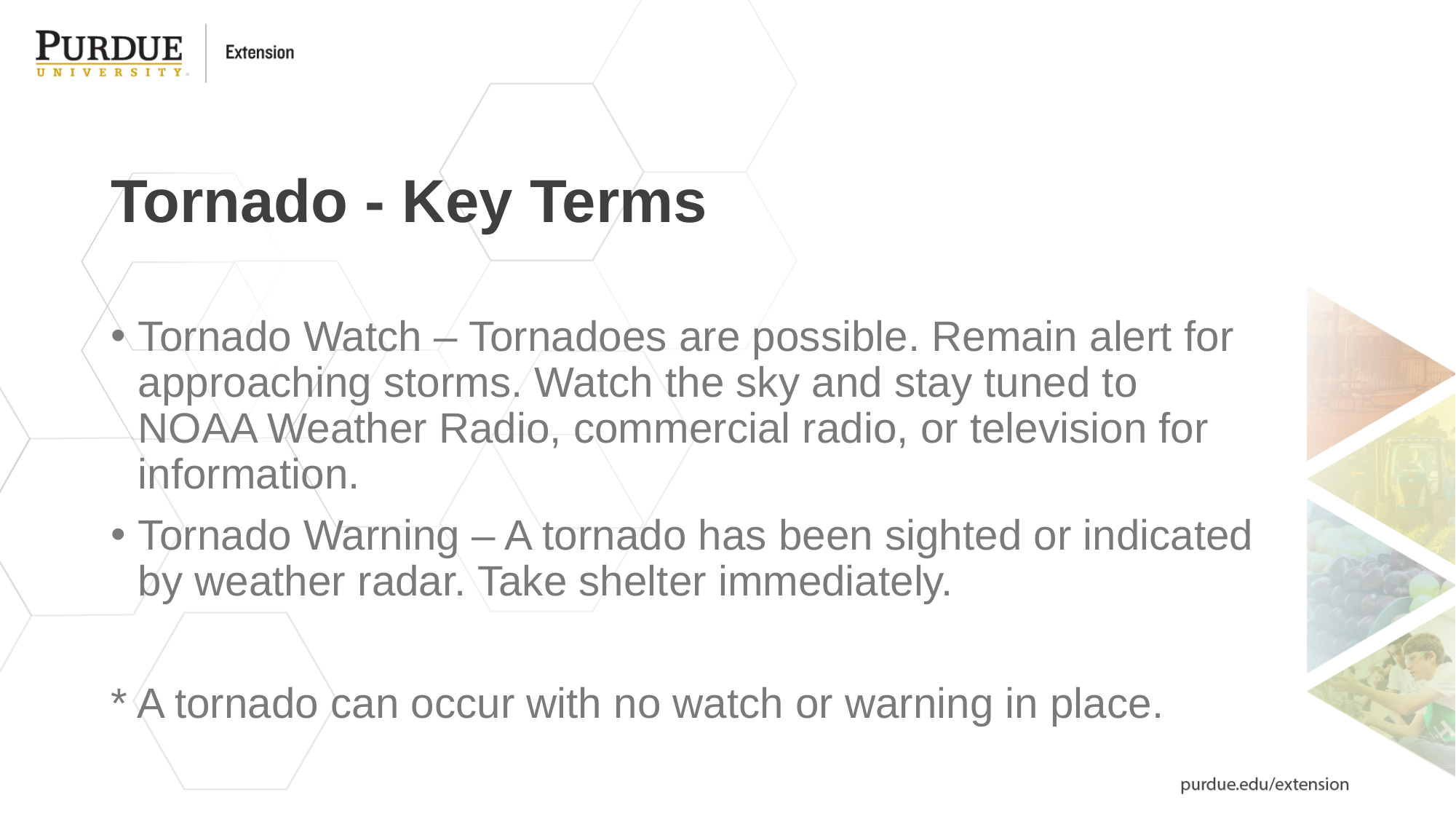

# Tornado - Key Terms
Tornado Watch – Tornadoes are possible. Remain alert for approaching storms. Watch the sky and stay tuned to NOAA Weather Radio, commercial radio, or television for information.
Tornado Warning – A tornado has been sighted or indicated by weather radar. Take shelter immediately.

* A tornado can occur with no watch or warning in place.